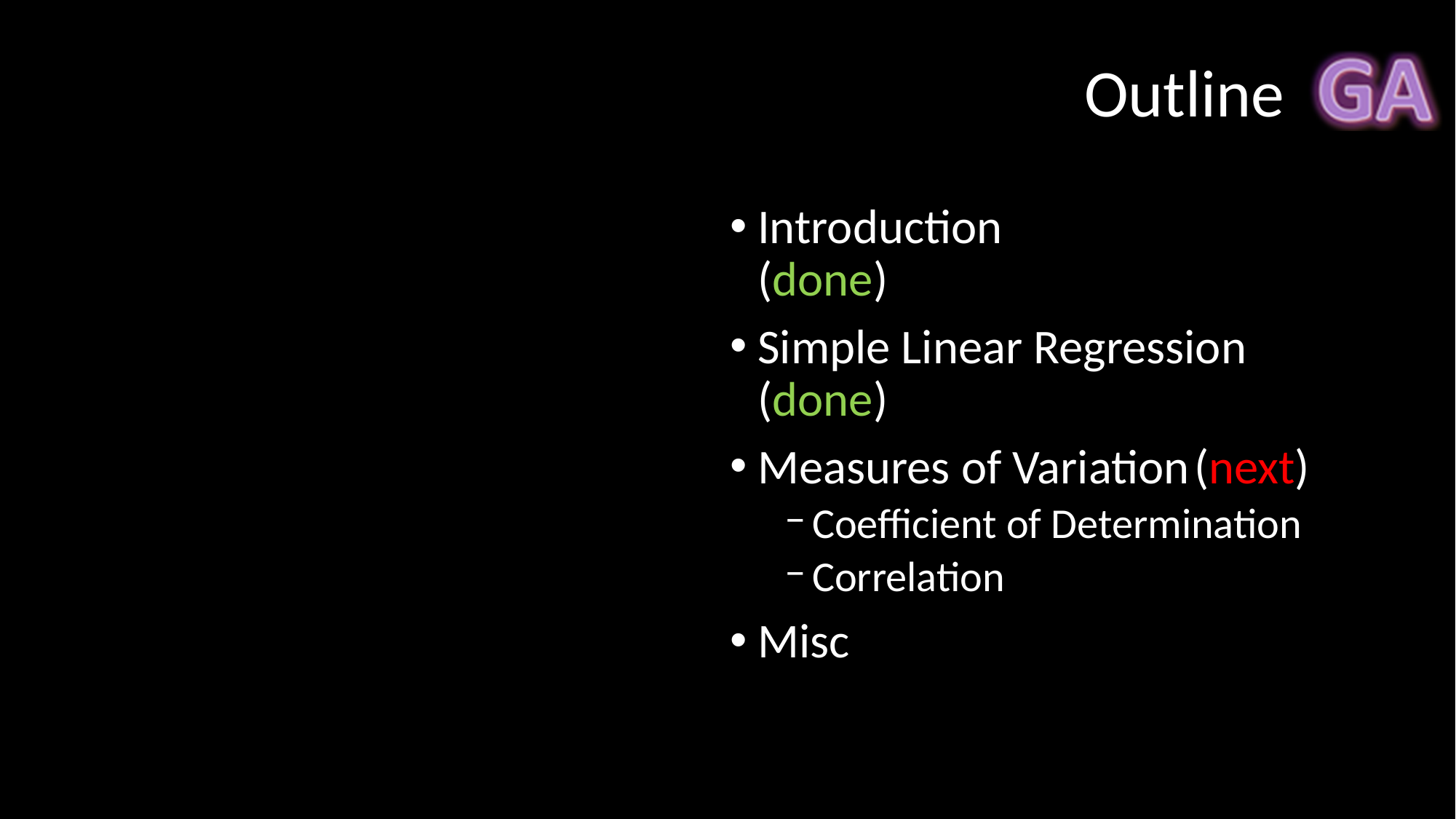

# Outline
Introduction			(done)
Simple Linear Regression	(done)
Measures of Variation	(next)
Coefficient of Determination
Correlation
Misc